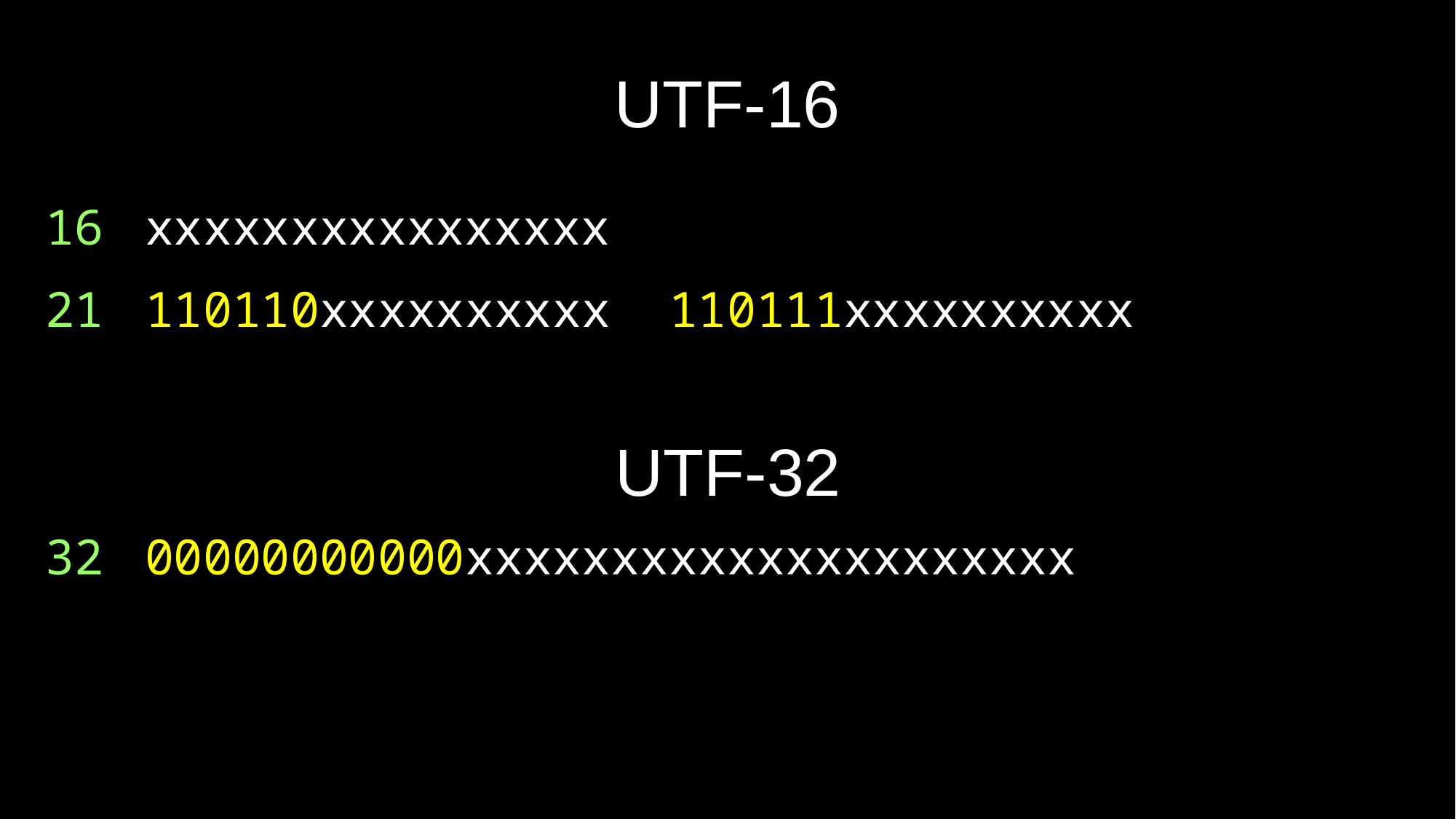

# UTF-16
16
21

32
xxxxxxxxxxxxxxxx
110110xxxxxxxxxx  110111xxxxxxxxxx

00000000000xxxxxxxxxxxxxxxxxxxxx

UTF-32